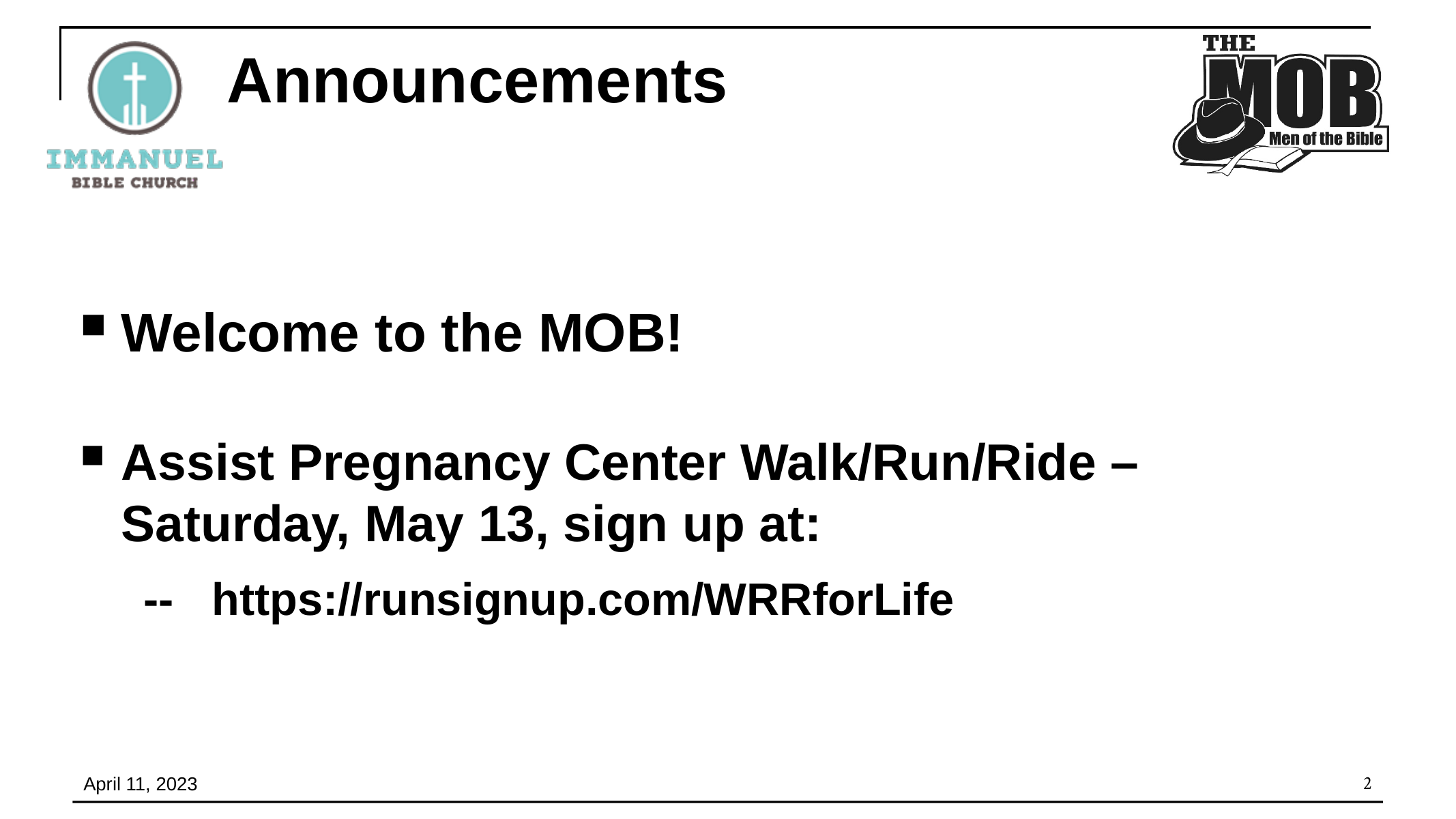

# Announcements

Welcome to the MOB!

Assist Pregnancy Center Walk/Run/Ride – Saturday, May 13, sign up at:
 --   https://runsignup.com/WRRforLife

April 11, 2023
2